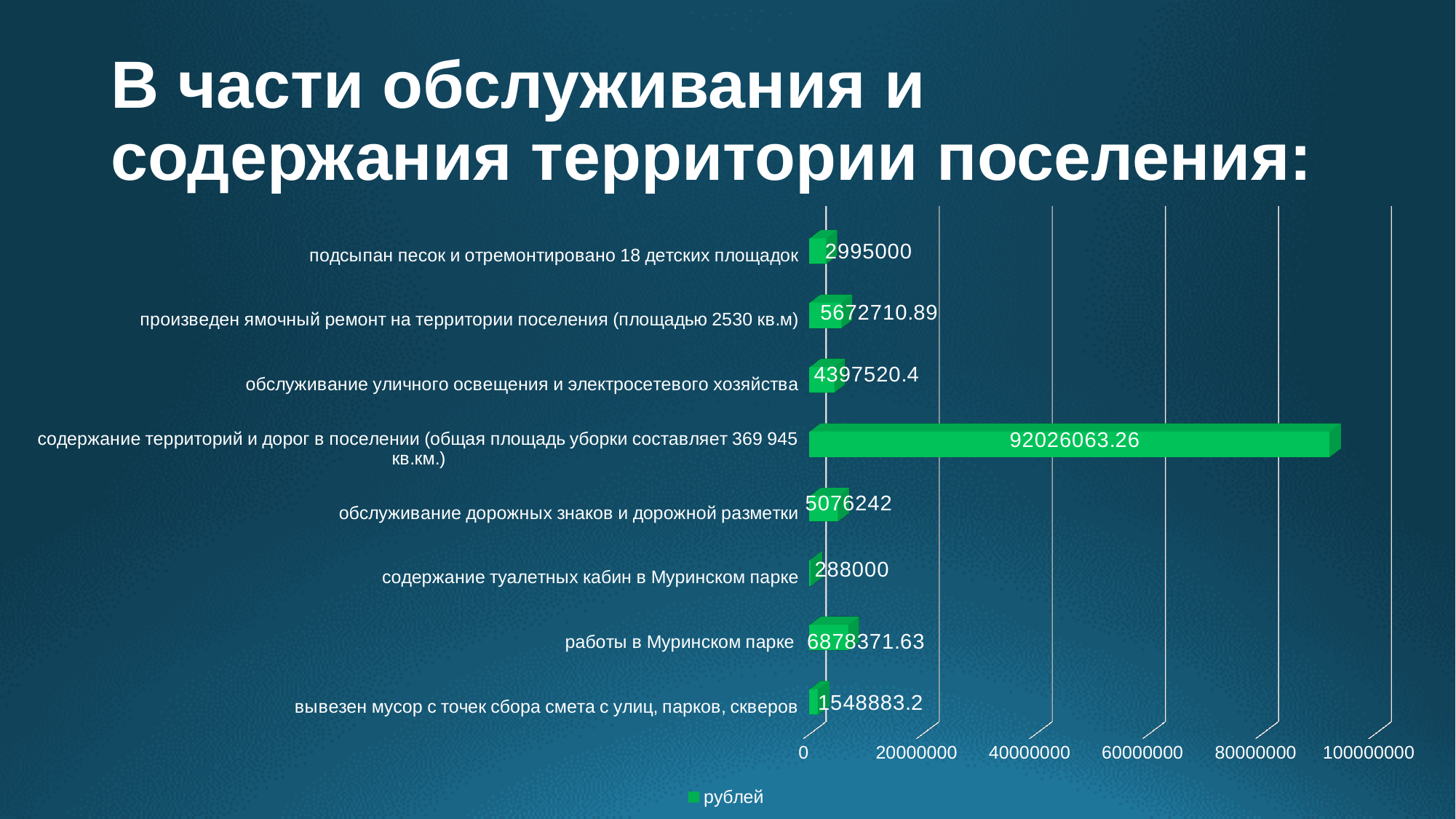

# В части обслуживания и содержания территории поселения:

[unsupported chart]